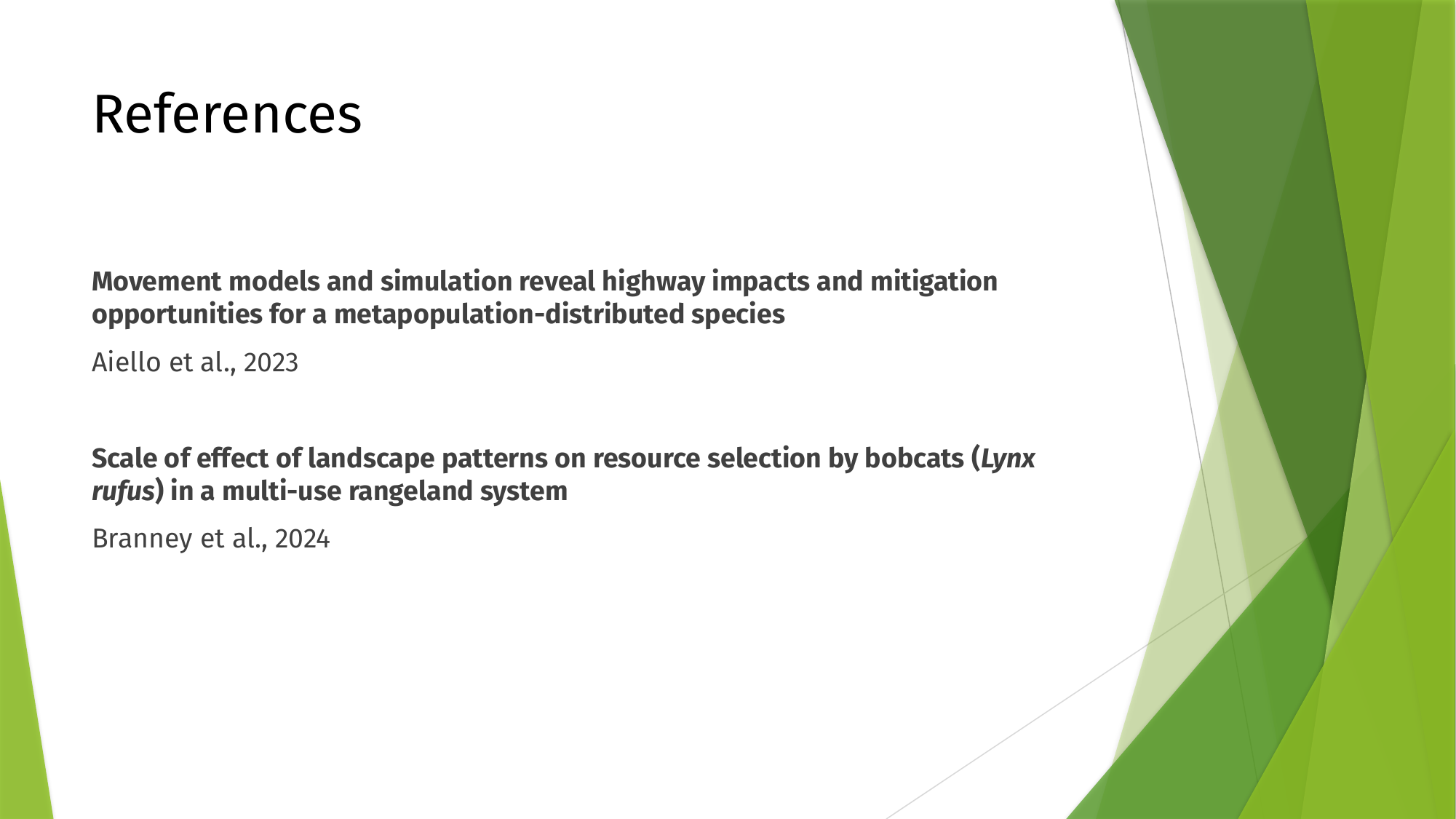

# References
Movement models and simulation reveal highway impacts and mitigation opportunities for a metapopulation-distributed species
Aiello et al., 2023

Scale of effect of landscape patterns on resource selection by bobcats (Lynx rufus) in a multi-use rangeland system
Branney et al., 2024